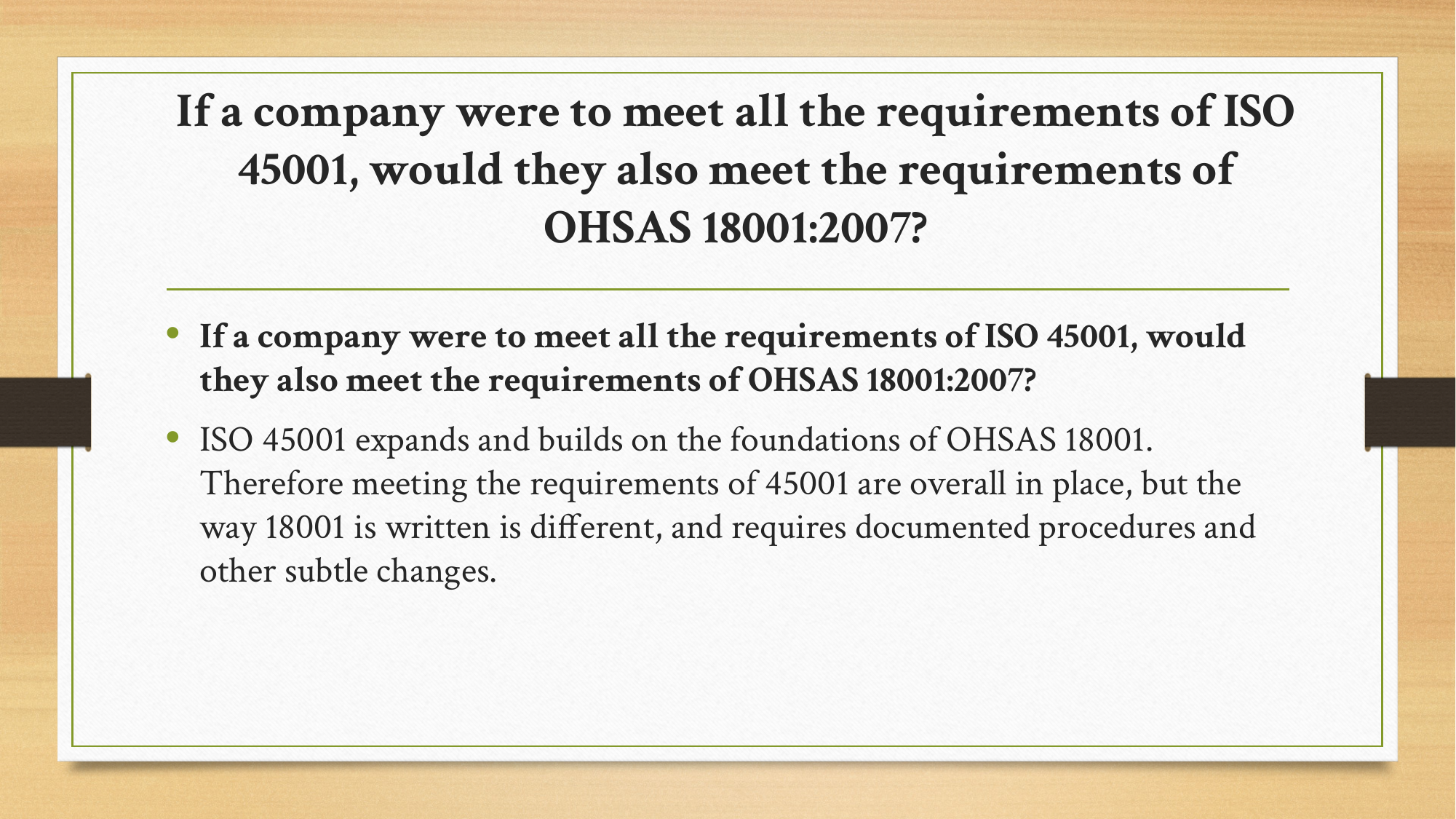

# If a company were to meet all the requirements of ISO 45001, would they also meet the requirements of OHSAS 18001:2007?
If a company were to meet all the requirements of ISO 45001, would they also meet the requirements of OHSAS 18001:2007?
ISO 45001 expands and builds on the foundations of OHSAS 18001. Therefore meeting the requirements of 45001 are overall in place, but the way 18001 is written is different, and requires documented procedures and other subtle changes.